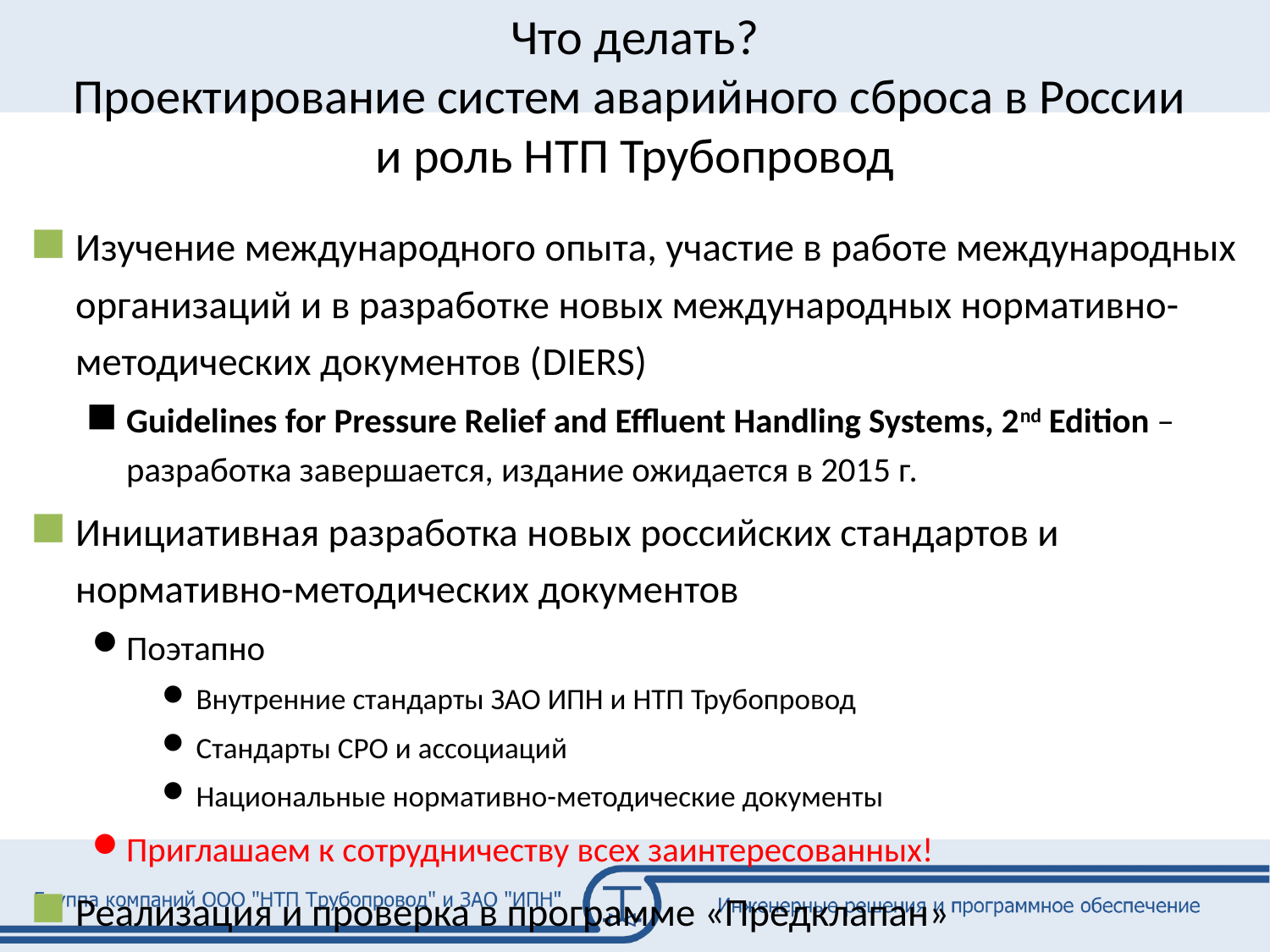

# Что делать? Проектирование систем аварийного сброса в России и роль НТП Трубопровод
Изучение международного опыта, участие в работе международных организаций и в разработке новых международных нормативно-методических документов (DIERS)
Guidelines for Pressure Relief and Effluent Handling Systems, 2nd Edition – разработка завершается, издание ожидается в 2015 г.
Инициативная разработка новых российских стандартов и нормативно-методических документов
Поэтапно
Внутренние стандарты ЗАО ИПН и НТП Трубопровод
Стандарты СРО и ассоциаций
Национальные нормативно-методические документы
Приглашаем к сотрудничеству всех заинтересованных!
Реализация и проверка в программе «Предклапан»